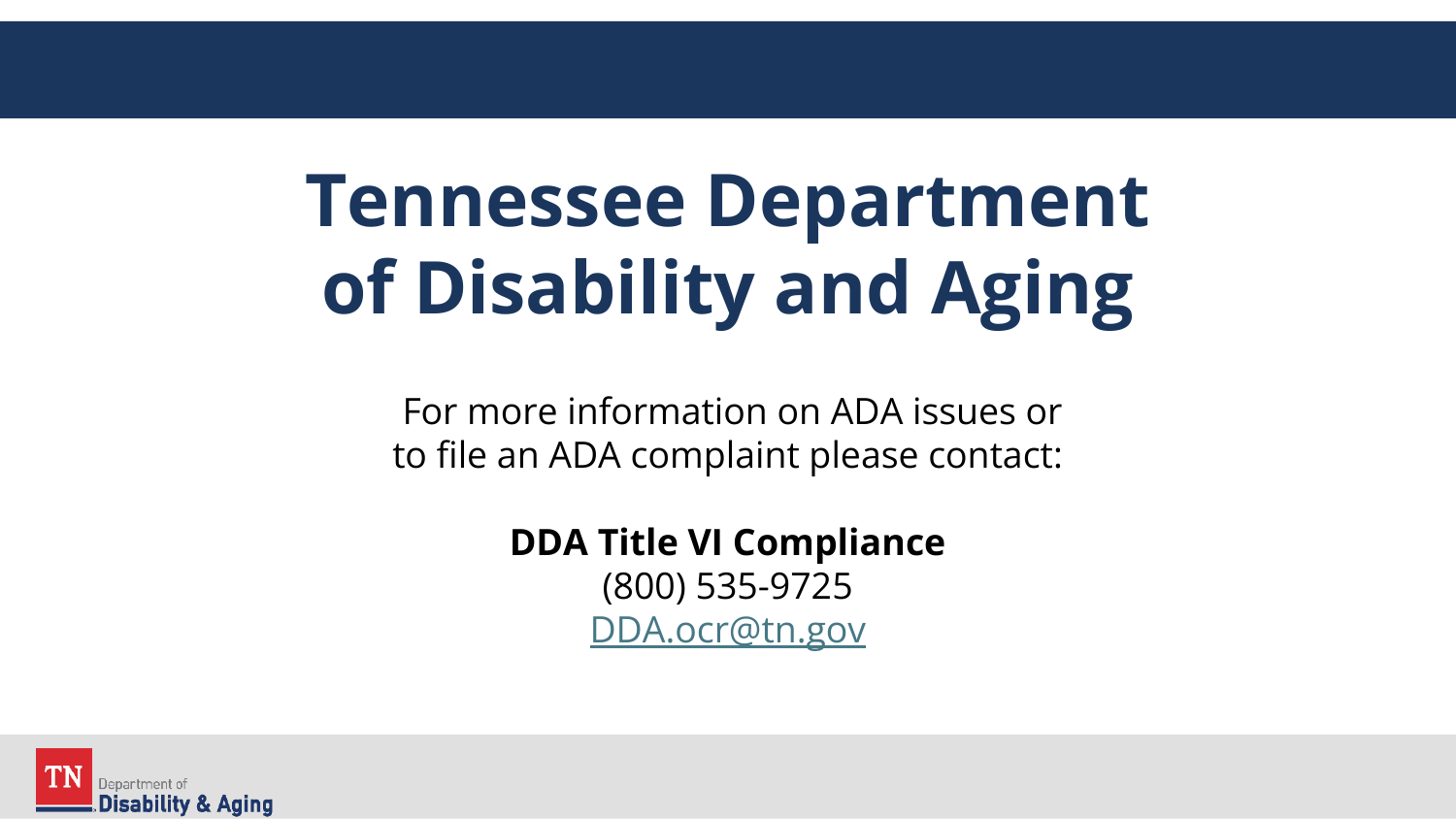

# Contact:
Tennessee Department of Disability and Aging

 For more information on ADA issues or to file an ADA complaint please contact:

DDA Title VI Compliance
(800) 535-9725
DDA.ocr@tn.gov